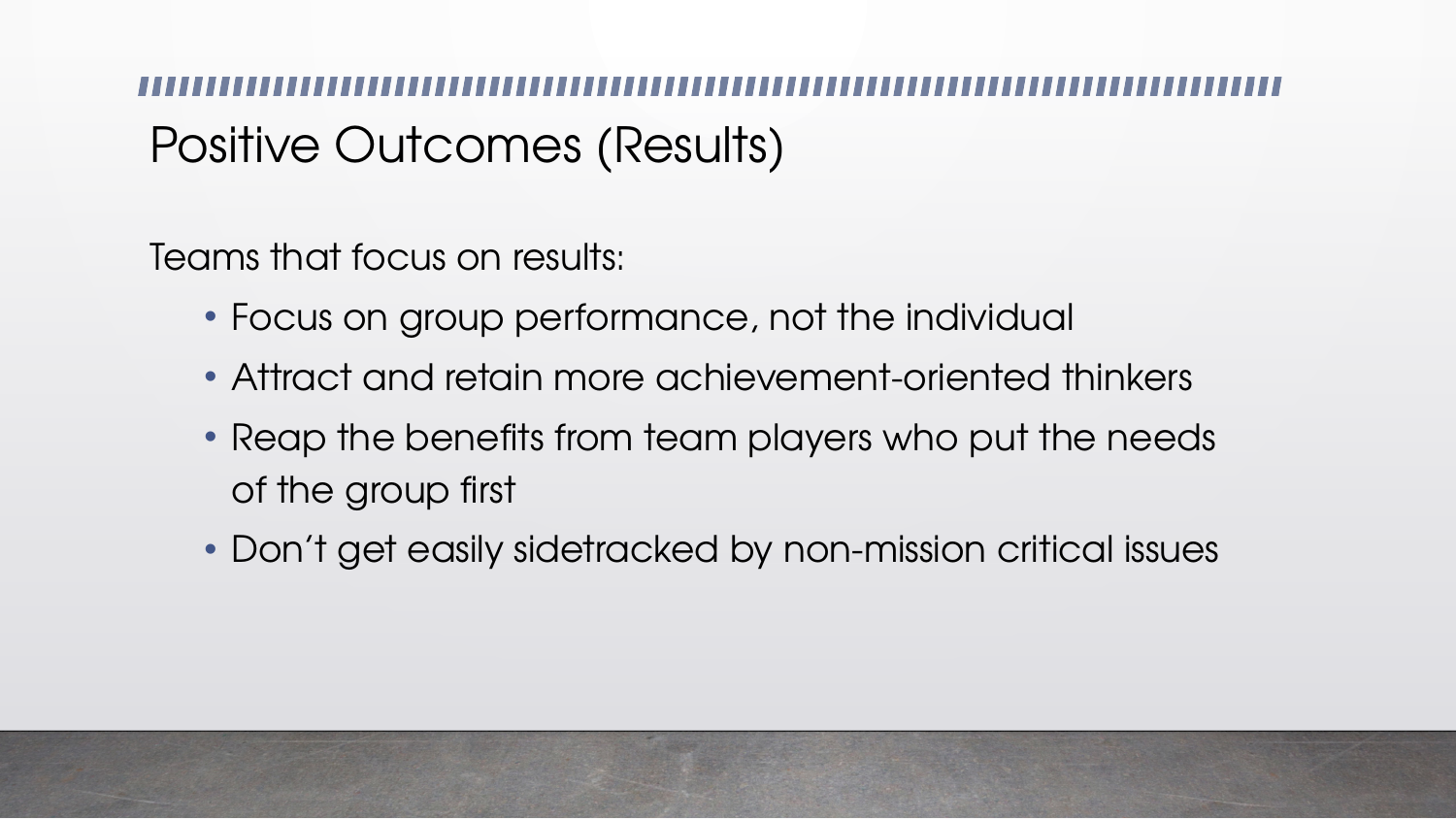

# Positive Outcomes (Results)
Teams that focus on results:
Focus on group performance, not the individual
Attract and retain more achievement-oriented thinkers
Reap the benefits from team players who put the needs of the group first
Don’t get easily sidetracked by non-mission critical issues